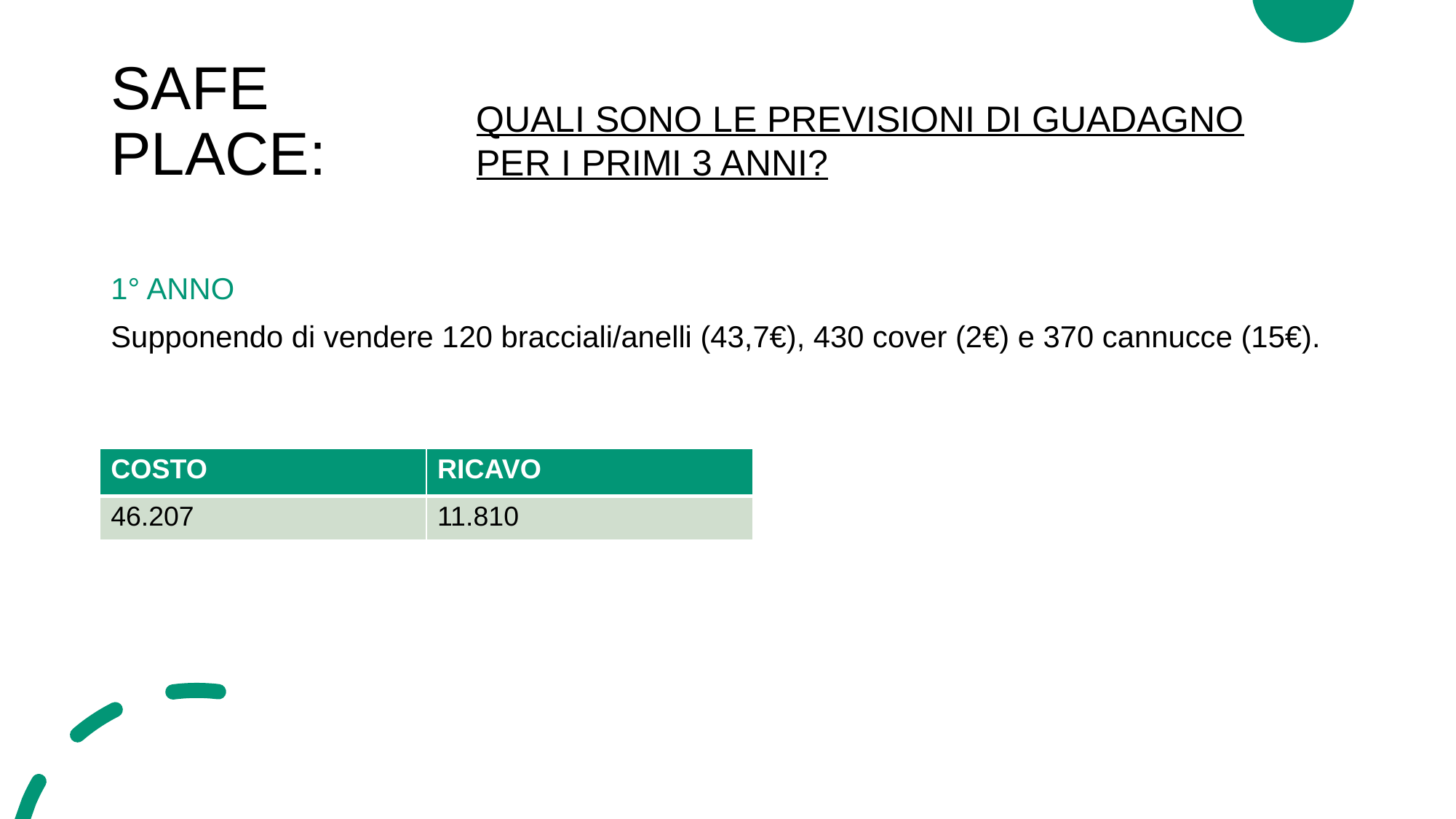

# SAFE PLACE:
QUALI SONO LE PREVISIONI DI GUADAGNO PER I PRIMI 3 ANNI?
1° ANNO
Supponendo di vendere 120 bracciali/anelli (43,7€), 430 cover (2€) e 370 cannucce (15€).
| COSTO | RICAVO |
| --- | --- |
| 46.207 | 11.810 |